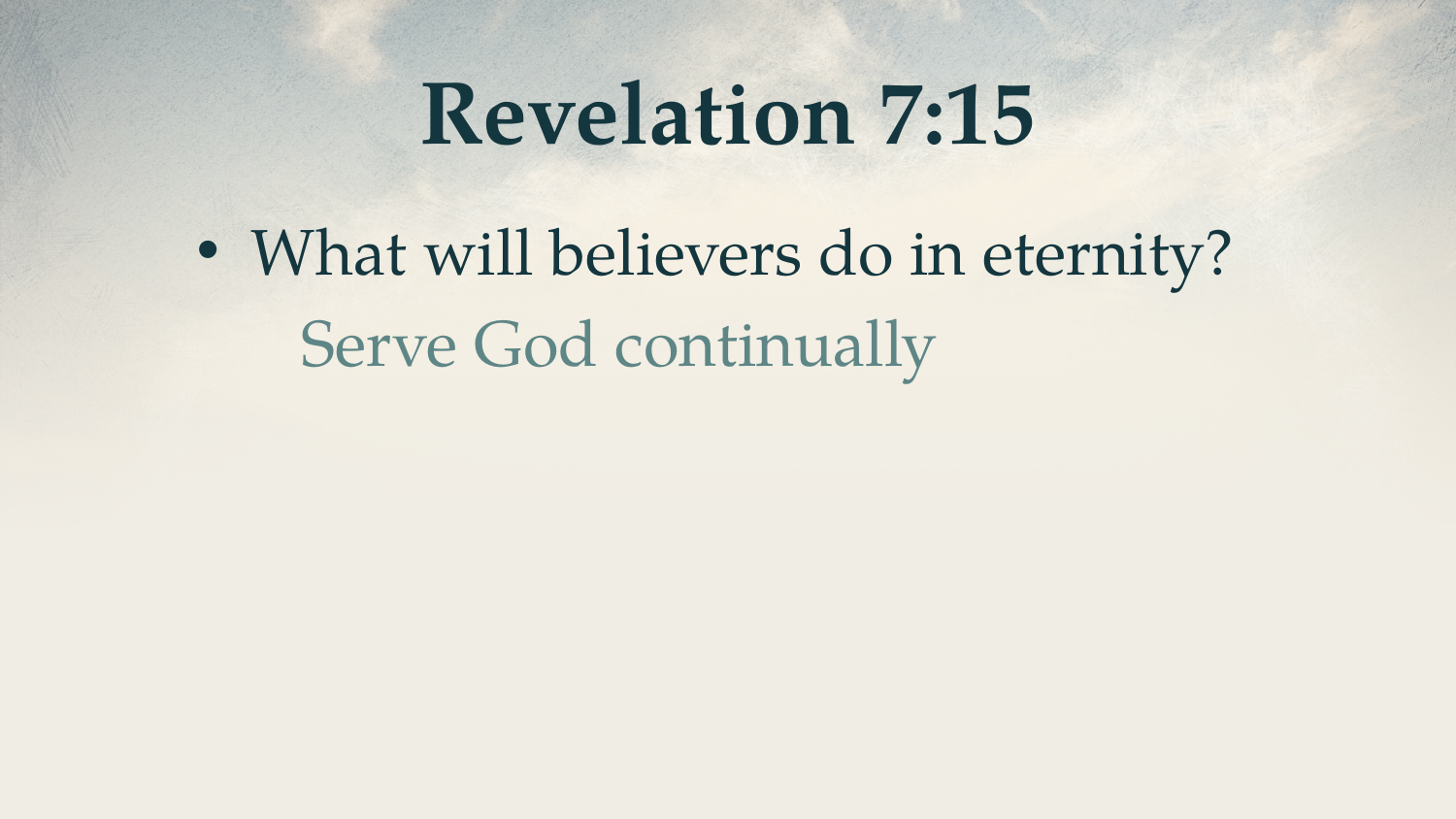

# Revelation 7:15

What will believers do in eternity?
Serve God continually